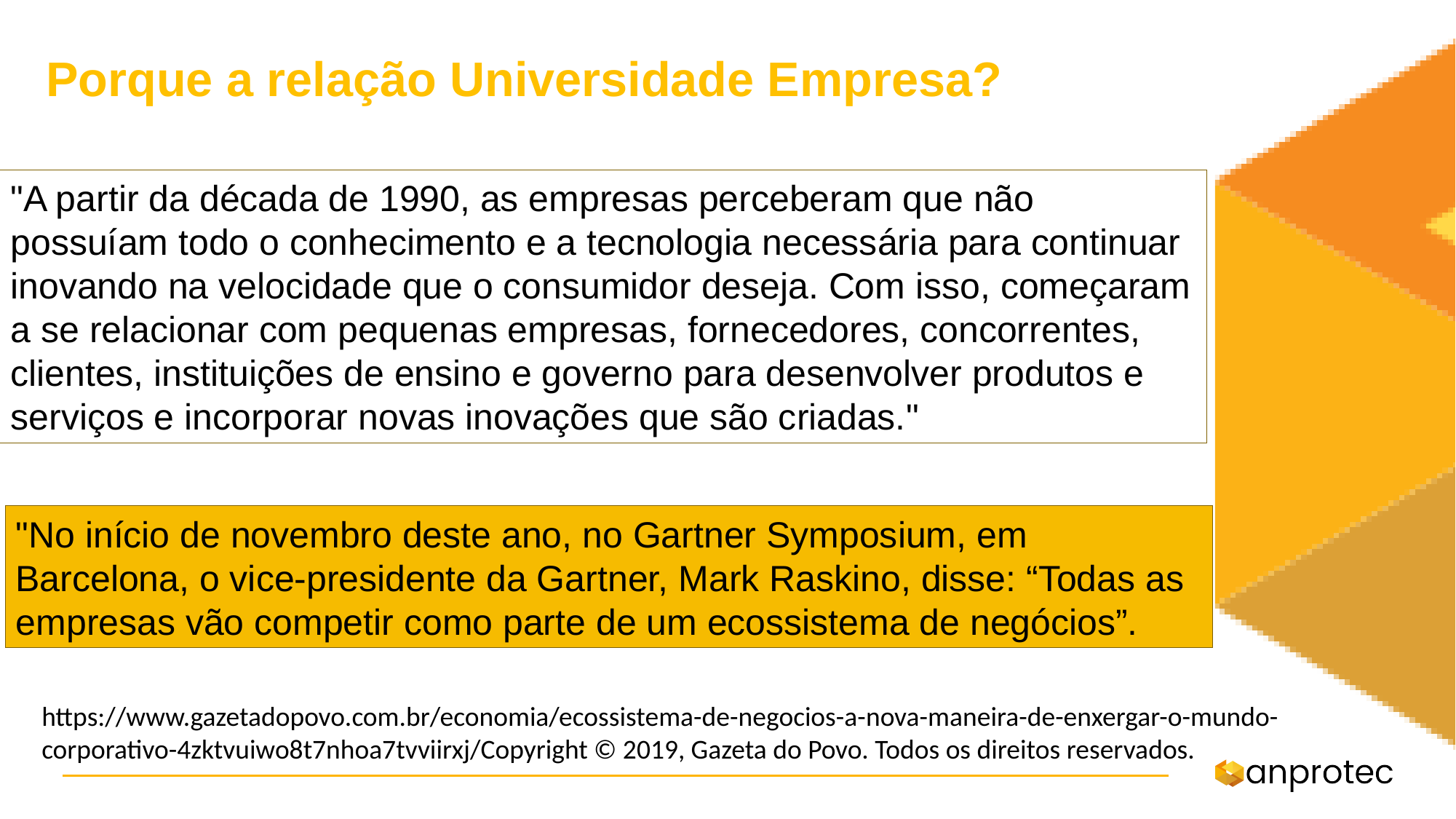

Porque a relação Universidade Empresa?
"A partir da década de 1990, as empresas perceberam que não possuíam todo o conhecimento e a tecnologia necessária para continuar inovando na velocidade que o consumidor deseja. Com isso, começaram a se relacionar com pequenas empresas, fornecedores, concorrentes, clientes, instituições de ensino e governo para desenvolver produtos e serviços e incorporar novas inovações que são criadas."
"No início de novembro deste ano, no Gartner Symposium, em Barcelona, o vice-presidente da Gartner, Mark Raskino, disse: “Todas as empresas vão competir como parte de um ecossistema de negócios”.
https://www.gazetadopovo.com.br/economia/ecossistema-de-negocios-a-nova-maneira-de-enxergar-o-mundo-corporativo-4zktvuiwo8t7nhoa7tvviirxj/Copyright © 2019, Gazeta do Povo. Todos os direitos reservados.